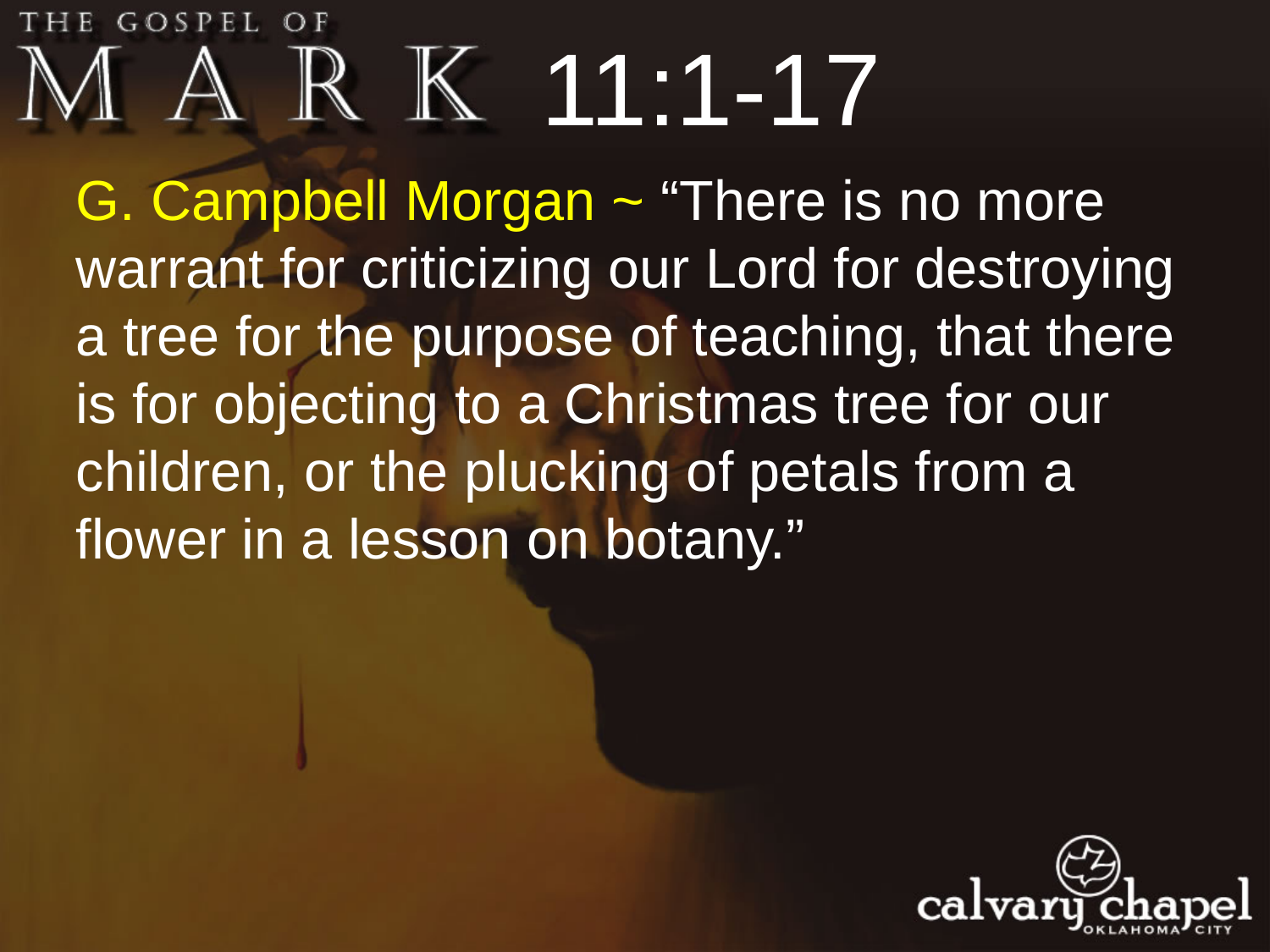

11:1-17
G. Campbell Morgan ~ “There is no more warrant for criticizing our Lord for destroying a tree for the purpose of teaching, that there is for objecting to a Christmas tree for our children, or the plucking of petals from a flower in a lesson on botany.”